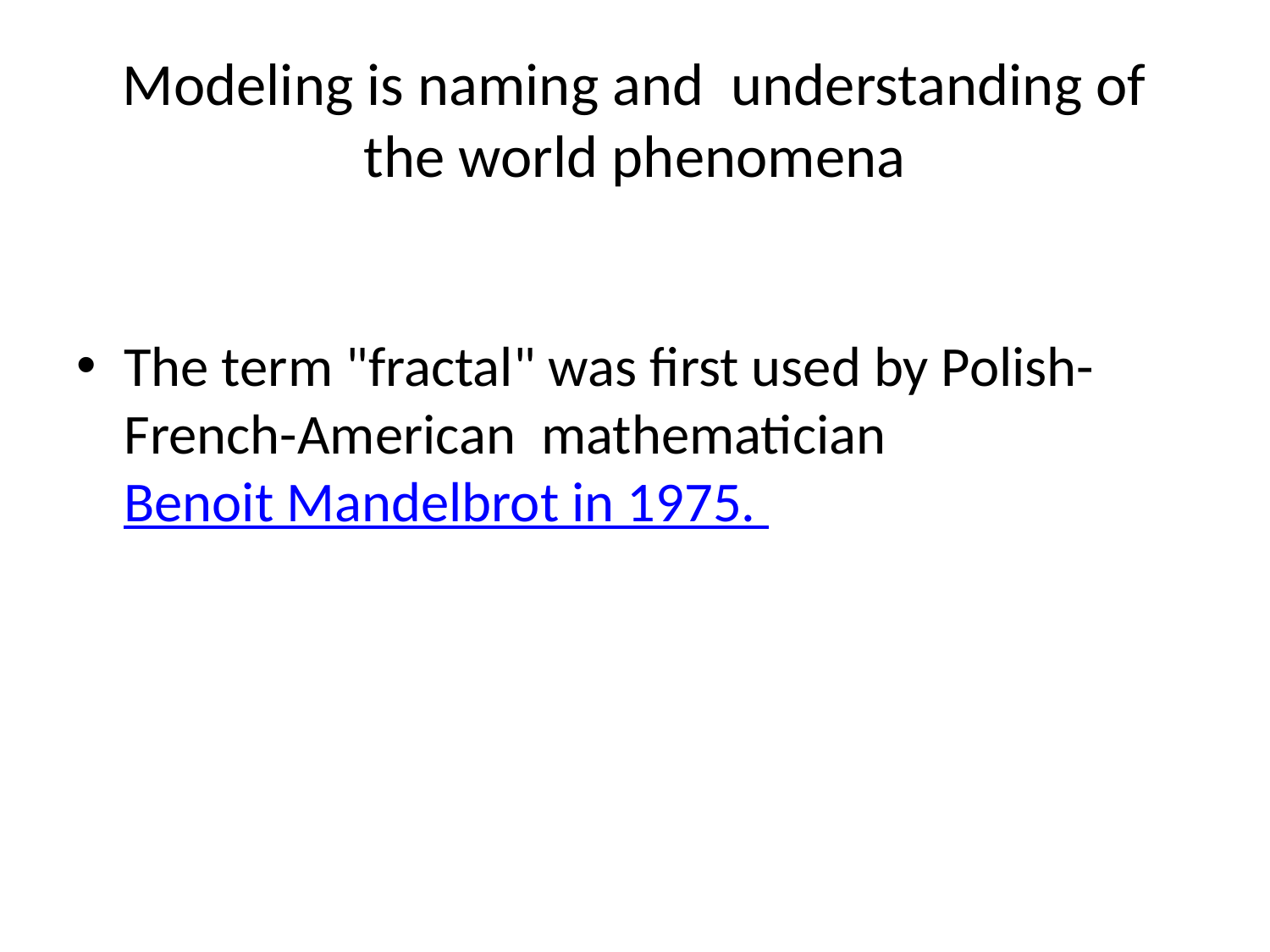

# Modeling is naming and  understanding of the world phenomena
The term "fractal" was first used by Polish-French-American  mathematician Benoit Mandelbrot in 1975.